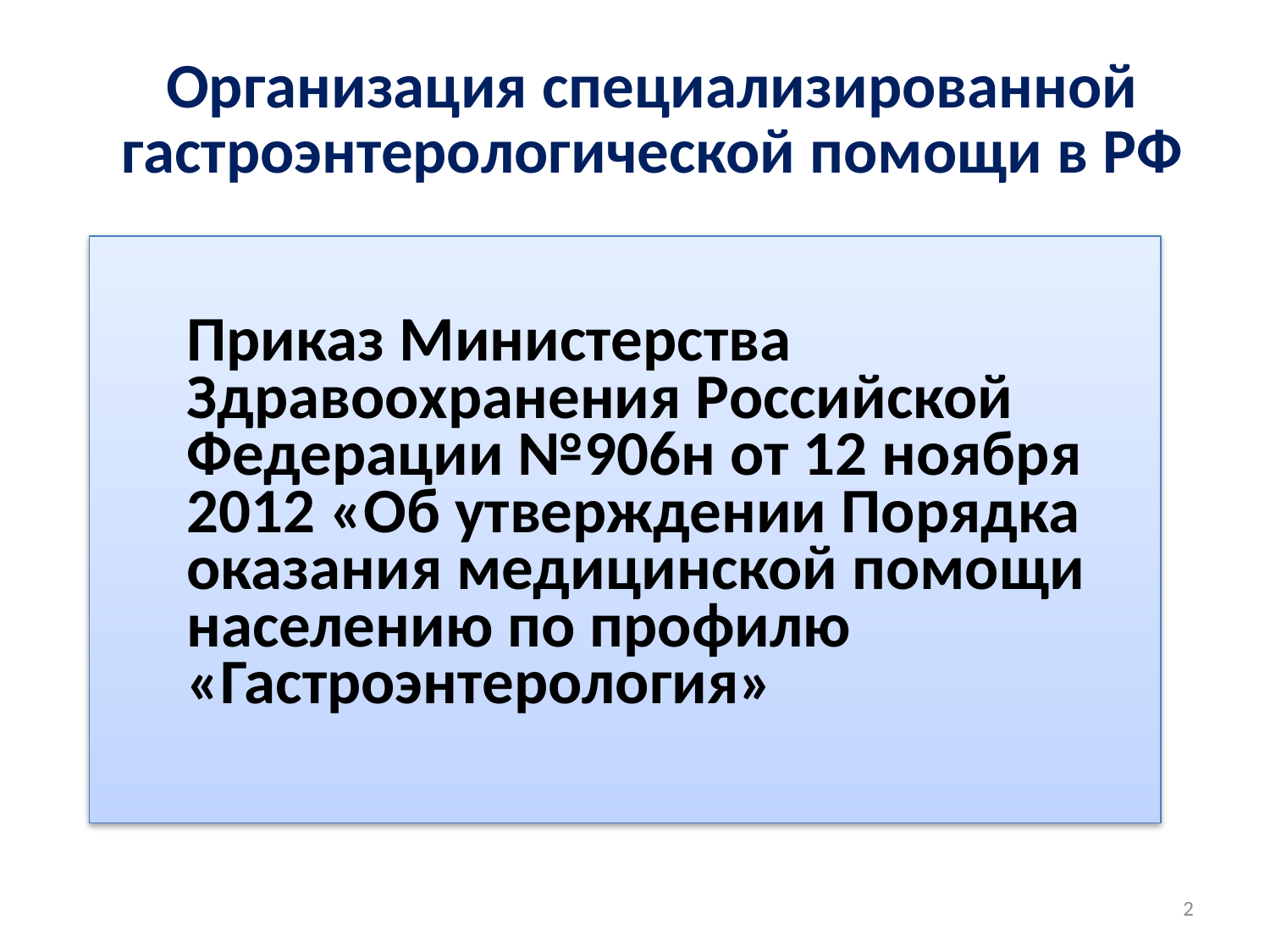

# Организация специализированной гастроэнтерологической помощи в РФ

	Приказ Министерства Здравоохранения Российской Федерации №906н от 12 ноября 2012 «Об утверждении Порядка оказания медицинской помощи населению по профилю  «Гастроэнтерология»
2